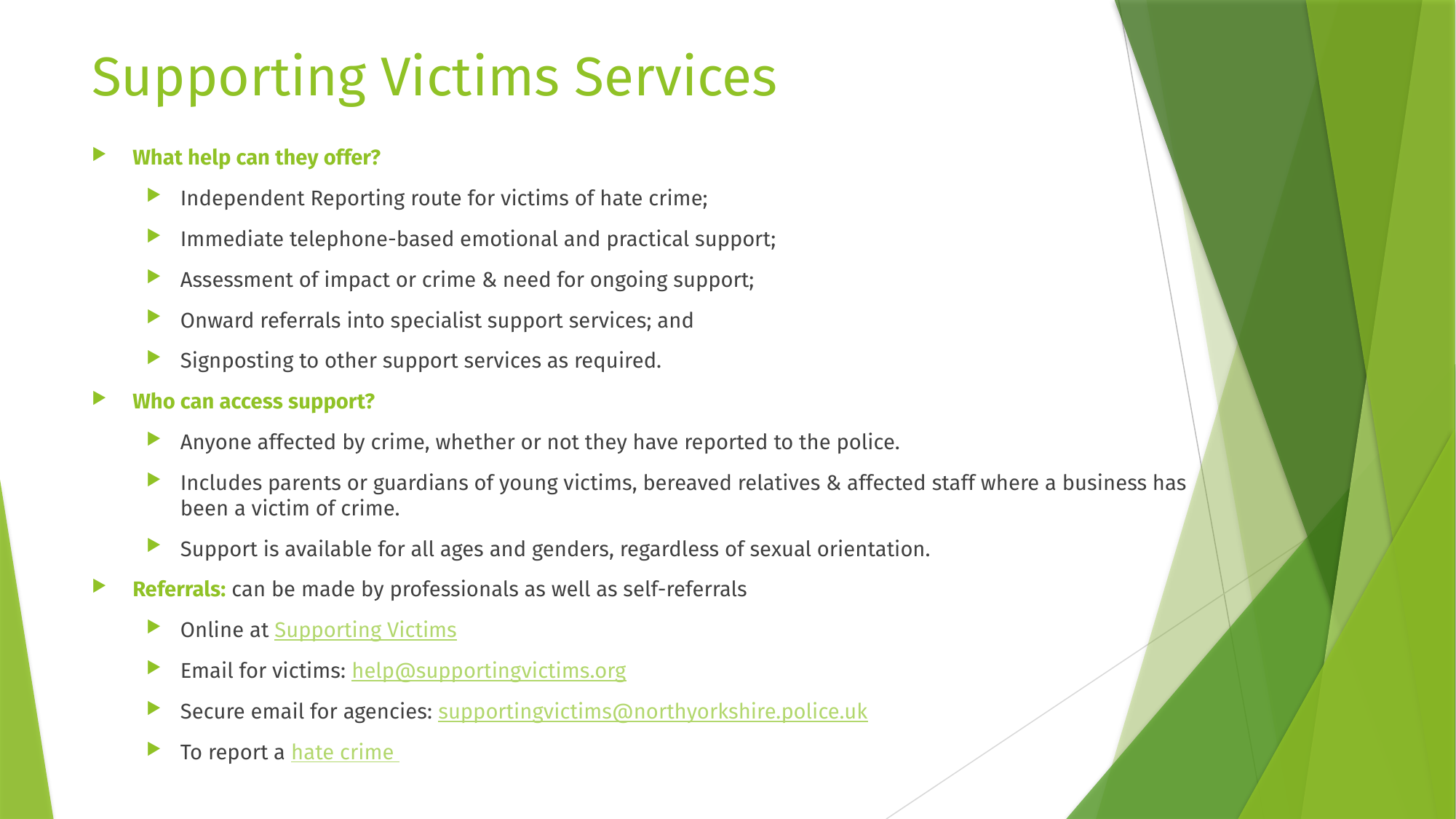

# Supporting Victims Services
What help can they offer?
Independent Reporting route for victims of hate crime;
Immediate telephone-based emotional and practical support;
Assessment of impact or crime & need for ongoing support;
Onward referrals into specialist support services; and
Signposting to other support services as required.
Who can access support?
Anyone affected by crime, whether or not they have reported to the police.
Includes parents or guardians of young victims, bereaved relatives & affected staff where a business has been a victim of crime.
Support is available for all ages and genders, regardless of sexual orientation.
Referrals: can be made by professionals as well as self-referrals
Online at Supporting Victims
Email for victims: help@supportingvictims.org
Secure email for agencies: supportingvictims@northyorkshire.police.uk
To report a hate crime